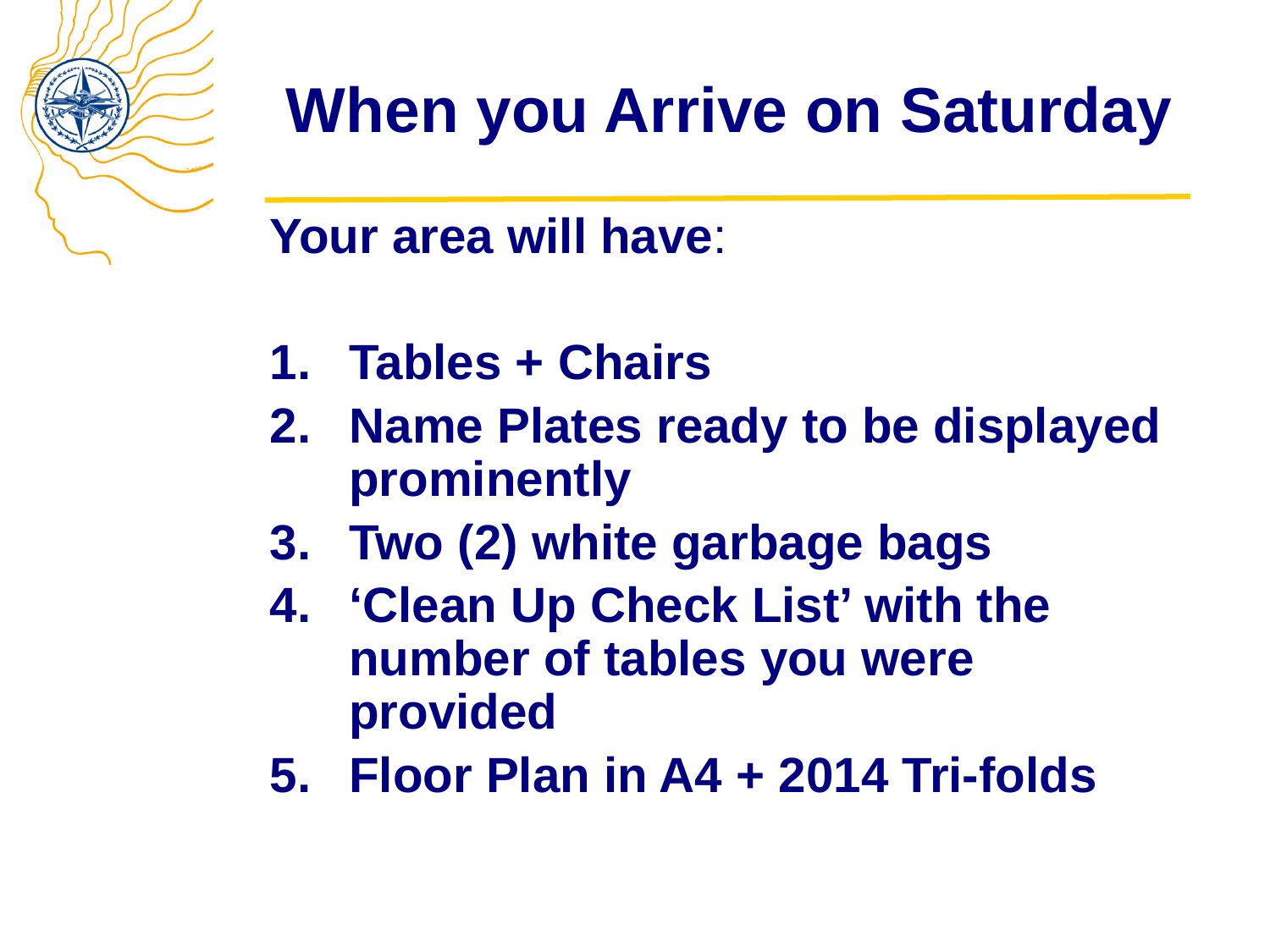

# When you Arrive on Saturday

Your area will have:

Tables + Chairs
Name Plates ready to be displayed prominently
Two (2) white garbage bags
‘Clean Up Check List’ with the number of tables you were provided
Floor Plan in A4 + 2014 Tri-folds